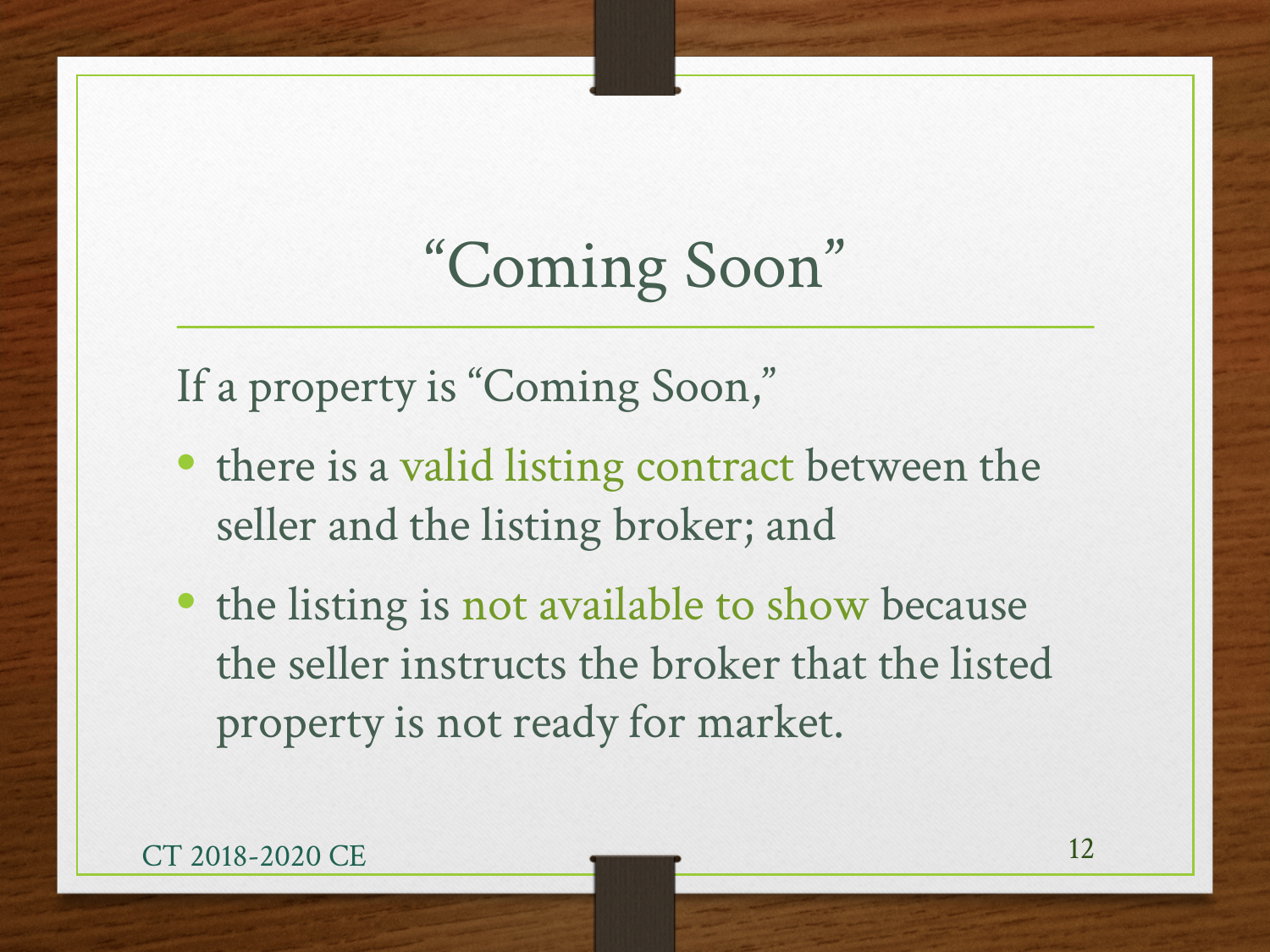

# “Coming Soon”
If a property is “Coming Soon,”
there is a valid listing contract between the seller and the listing broker; and
the listing is not available to show because the seller instructs the broker that the listed property is not ready for market.
12
CT 2018-2020 CE